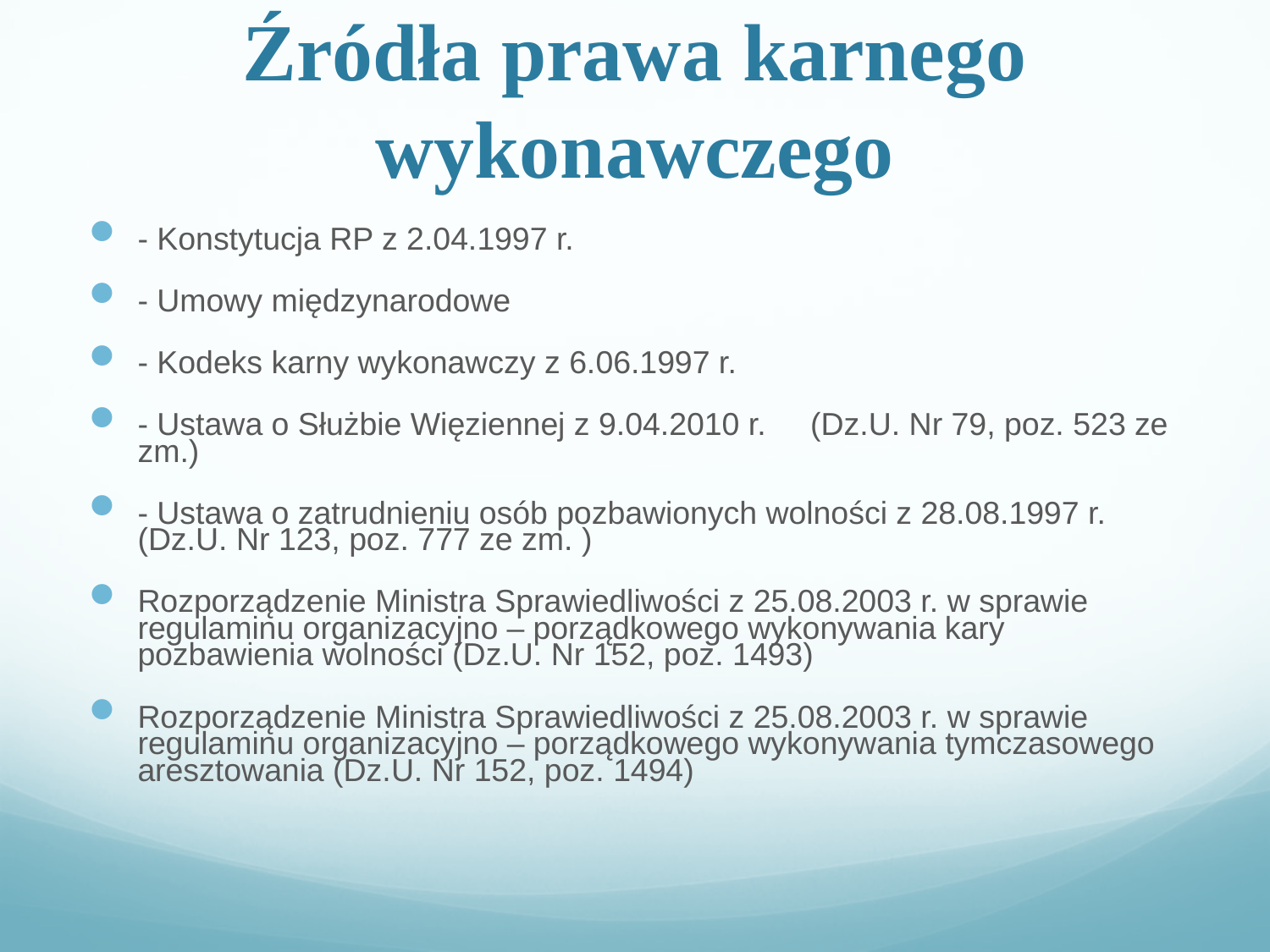

# Źródła prawa karnego wykonawczego
- Konstytucja RP z 2.04.1997 r.
- Umowy międzynarodowe
- Kodeks karny wykonawczy z 6.06.1997 r.
- Ustawa o Służbie Więziennej z 9.04.2010 r.     (Dz.U. Nr 79, poz. 523 ze zm.)
- Ustawa o zatrudnieniu osób pozbawionych wolności z 28.08.1997 r. (Dz.U. Nr 123, poz. 777 ze zm. )
Rozporządzenie Ministra Sprawiedliwości z 25.08.2003 r. w sprawie regulaminu organizacyjno – porządkowego wykonywania kary pozbawienia wolności (Dz.U. Nr 152, poz. 1493)
Rozporządzenie Ministra Sprawiedliwości z 25.08.2003 r. w sprawie regulaminu organizacyjno – porządkowego wykonywania tymczasowego aresztowania (Dz.U. Nr 152, poz. 1494)